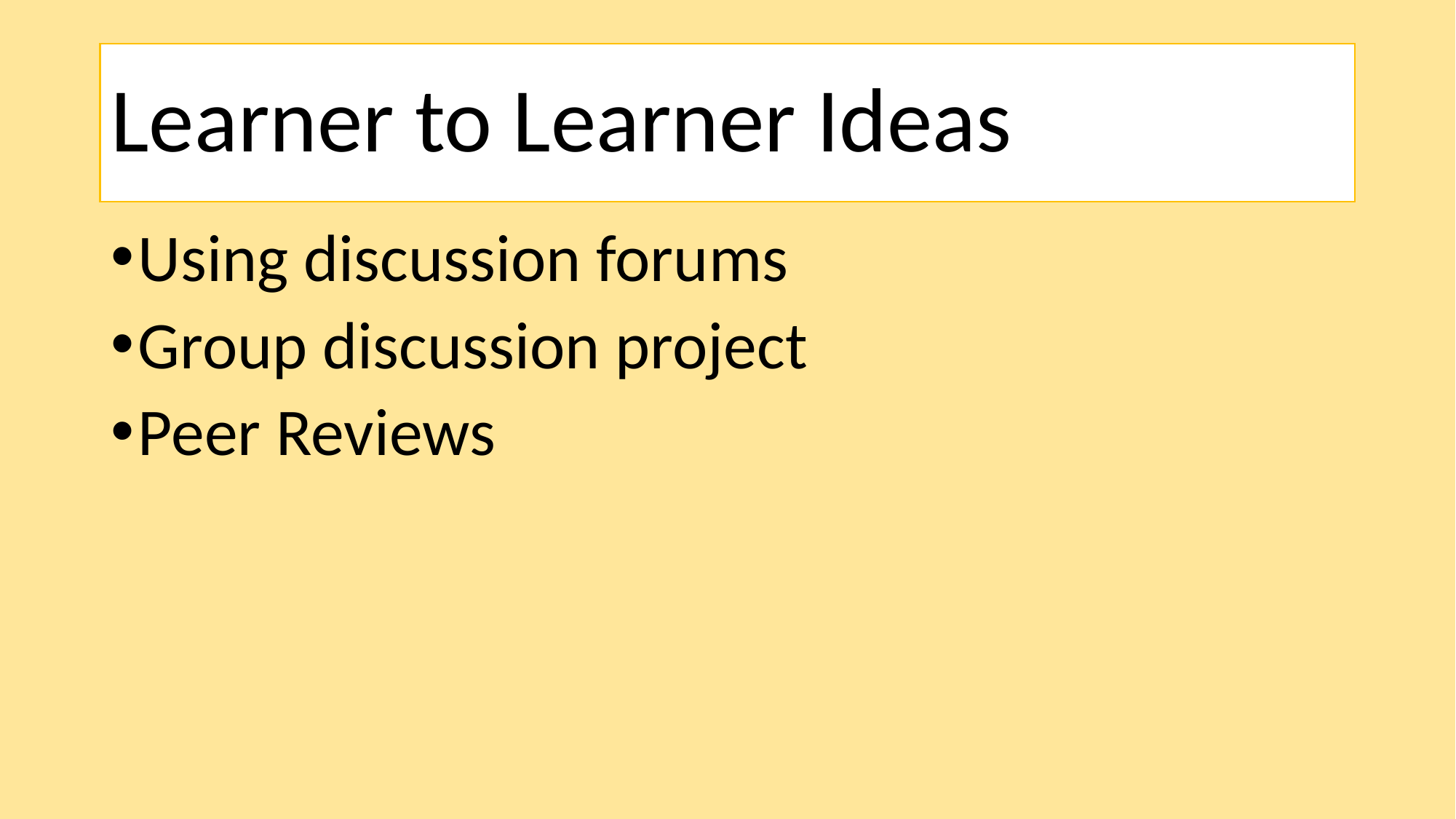

# Learner to Learner Ideas
Using discussion forums
Group discussion project
Peer Reviews